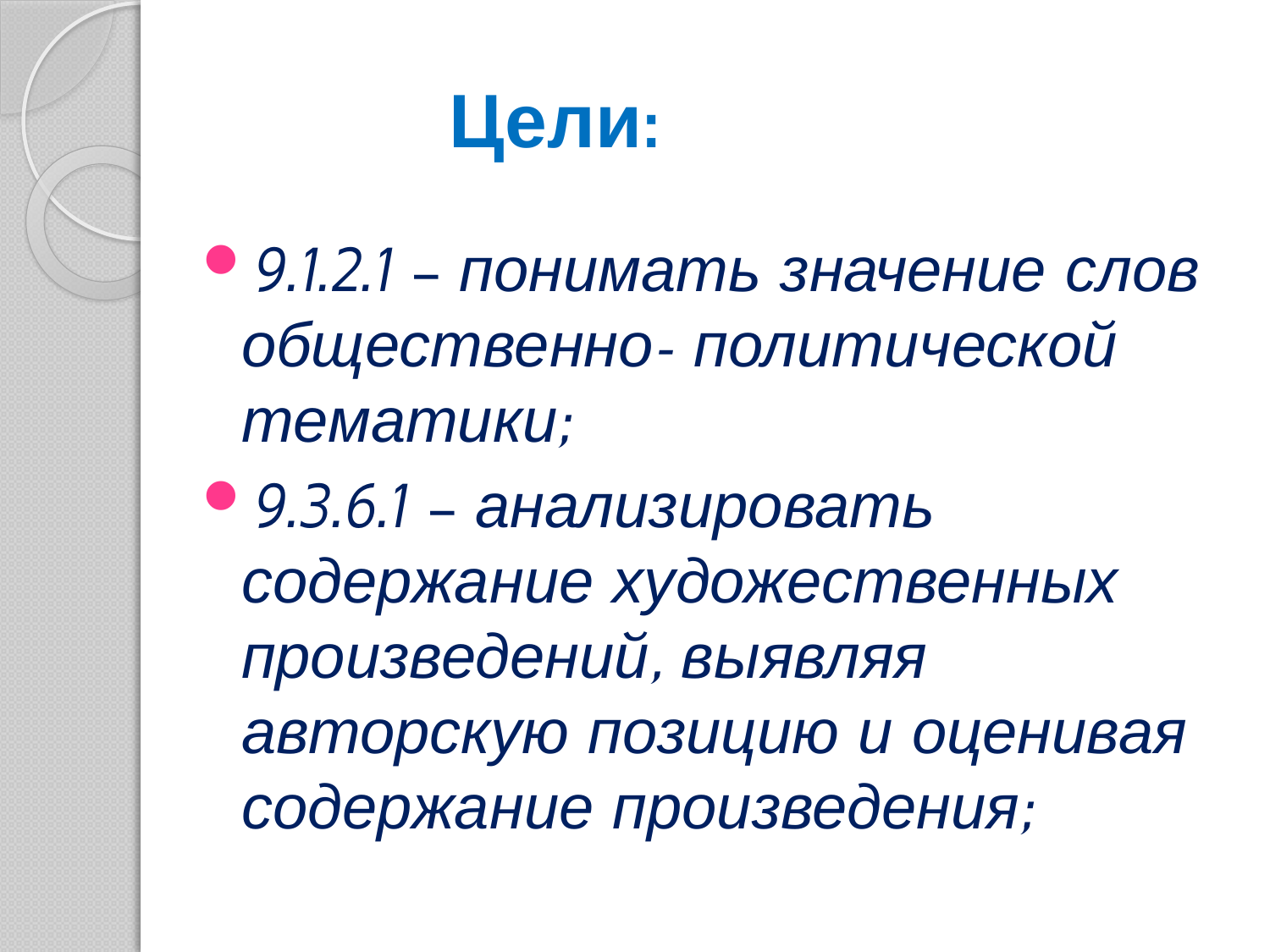

# Цели:
9.1.2.1 – понимать значение слов общественно- политической тематики;
9.3.6.1 – анализировать содержание художественных произведений, выявляя авторскую позицию и оценивая содержание произведения;